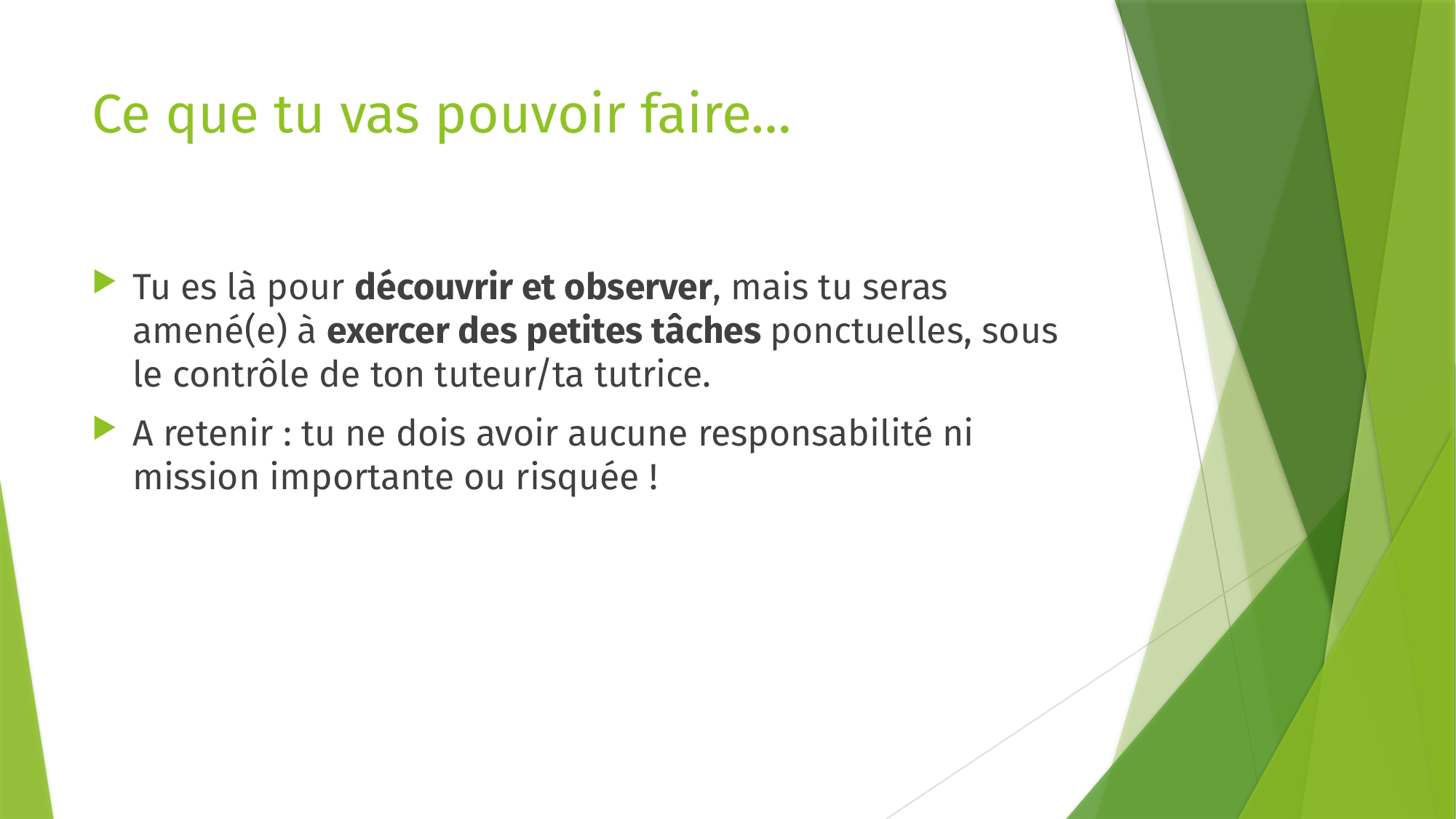

# Ce que tu vas pouvoir faire…
Tu es là pour découvrir et observer, mais tu seras amené(e) à exercer des petites tâches ponctuelles, sous le contrôle de ton tuteur/ta tutrice.
A retenir : tu ne dois avoir aucune responsabilité ni mission importante ou risquée !